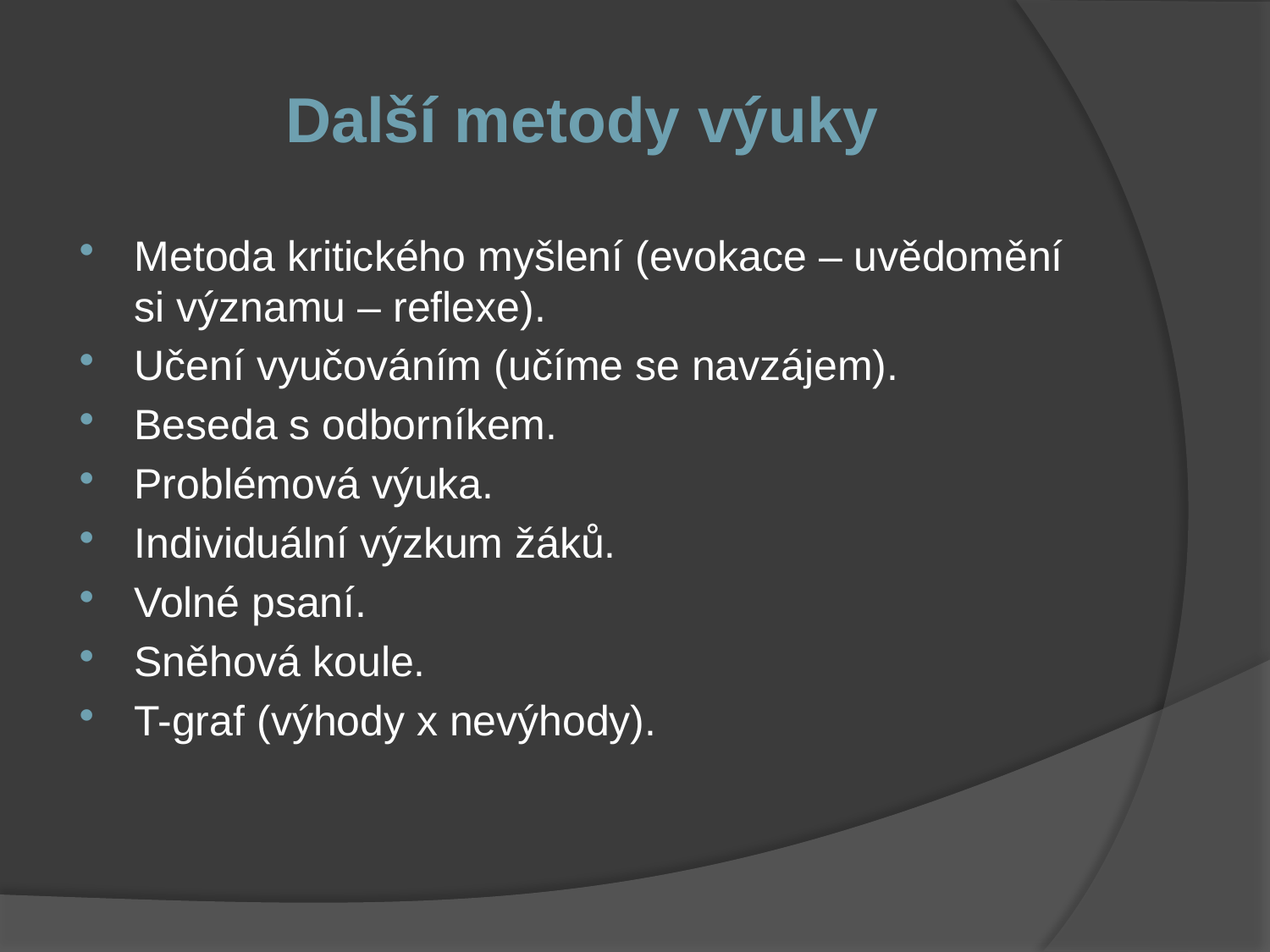

# Další metody výuky
Metoda kritického myšlení (evokace – uvědomění si významu – reflexe).
Učení vyučováním (učíme se navzájem).
Beseda s odborníkem.
Problémová výuka.
Individuální výzkum žáků.
Volné psaní.
Sněhová koule.
T-graf (výhody x nevýhody).